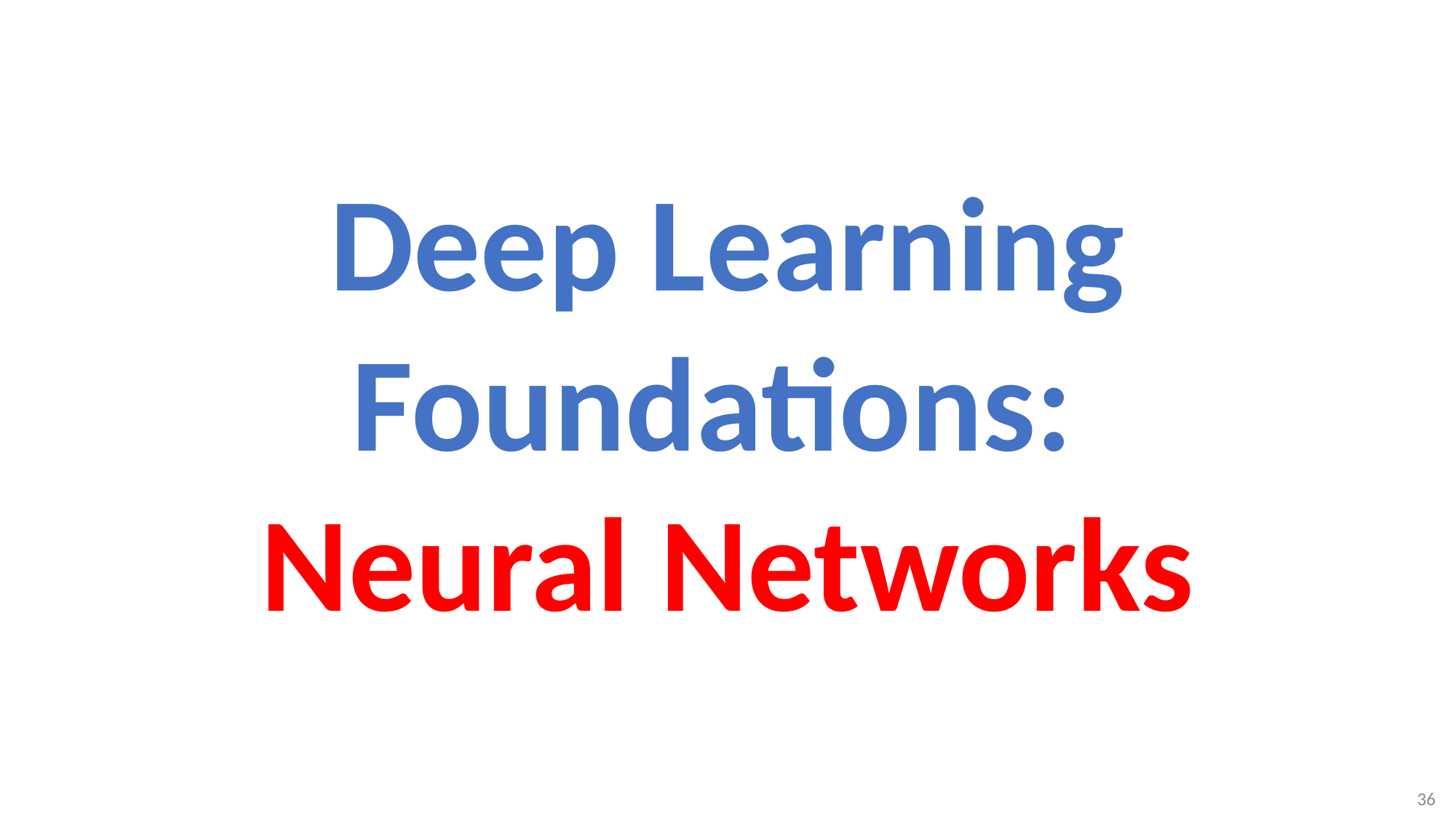

# Deep Learning Foundations: Neural Networks
36